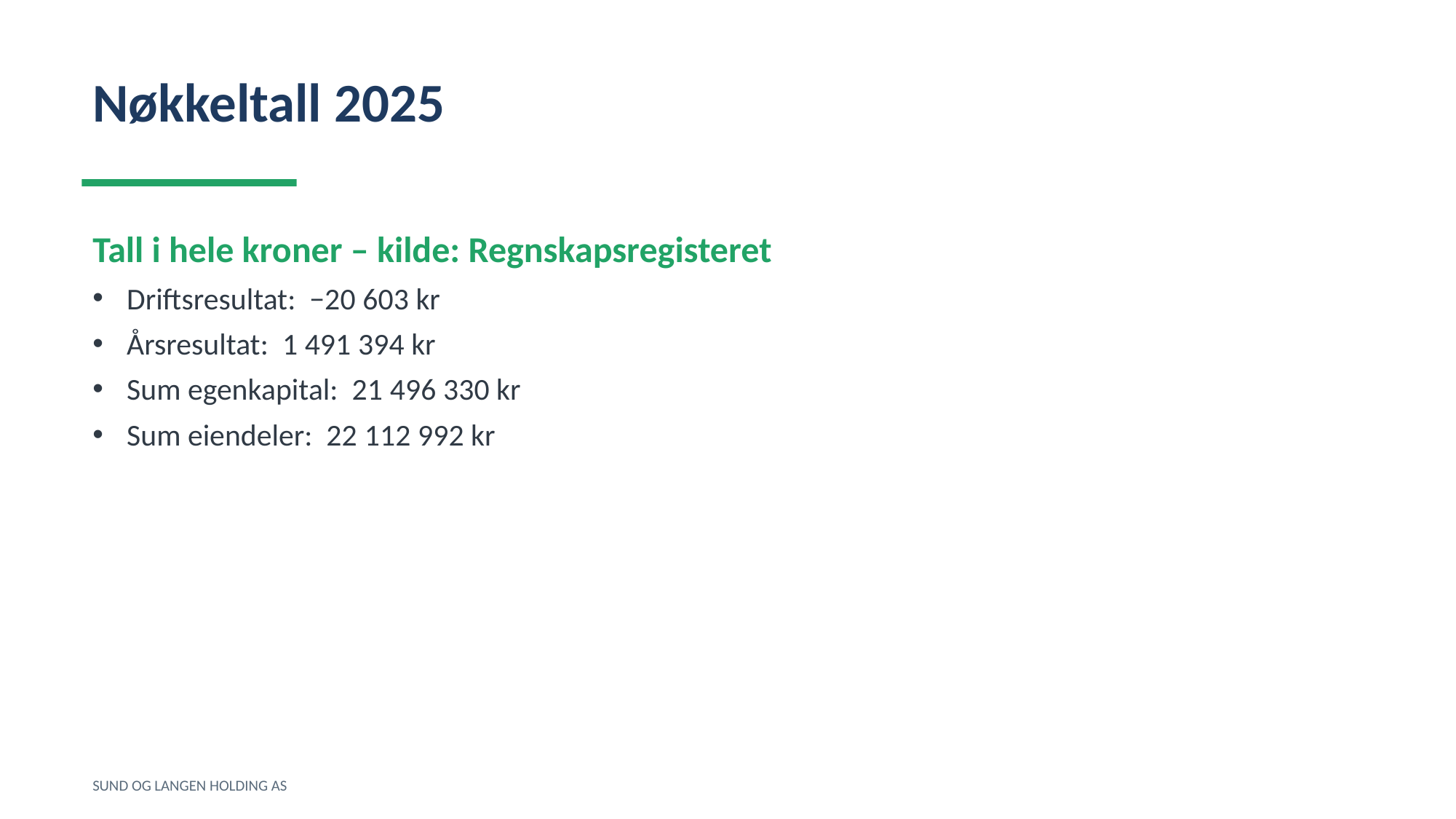

Nøkkeltall 2025

Tall i hele kroner – kilde: Regnskapsregisteret
Driftsresultat:  −20 603 kr
Årsresultat:  1 491 394 kr
Sum egenkapital:  21 496 330 kr
Sum eiendeler:  22 112 992 kr
SUND OG LANGEN HOLDING AS